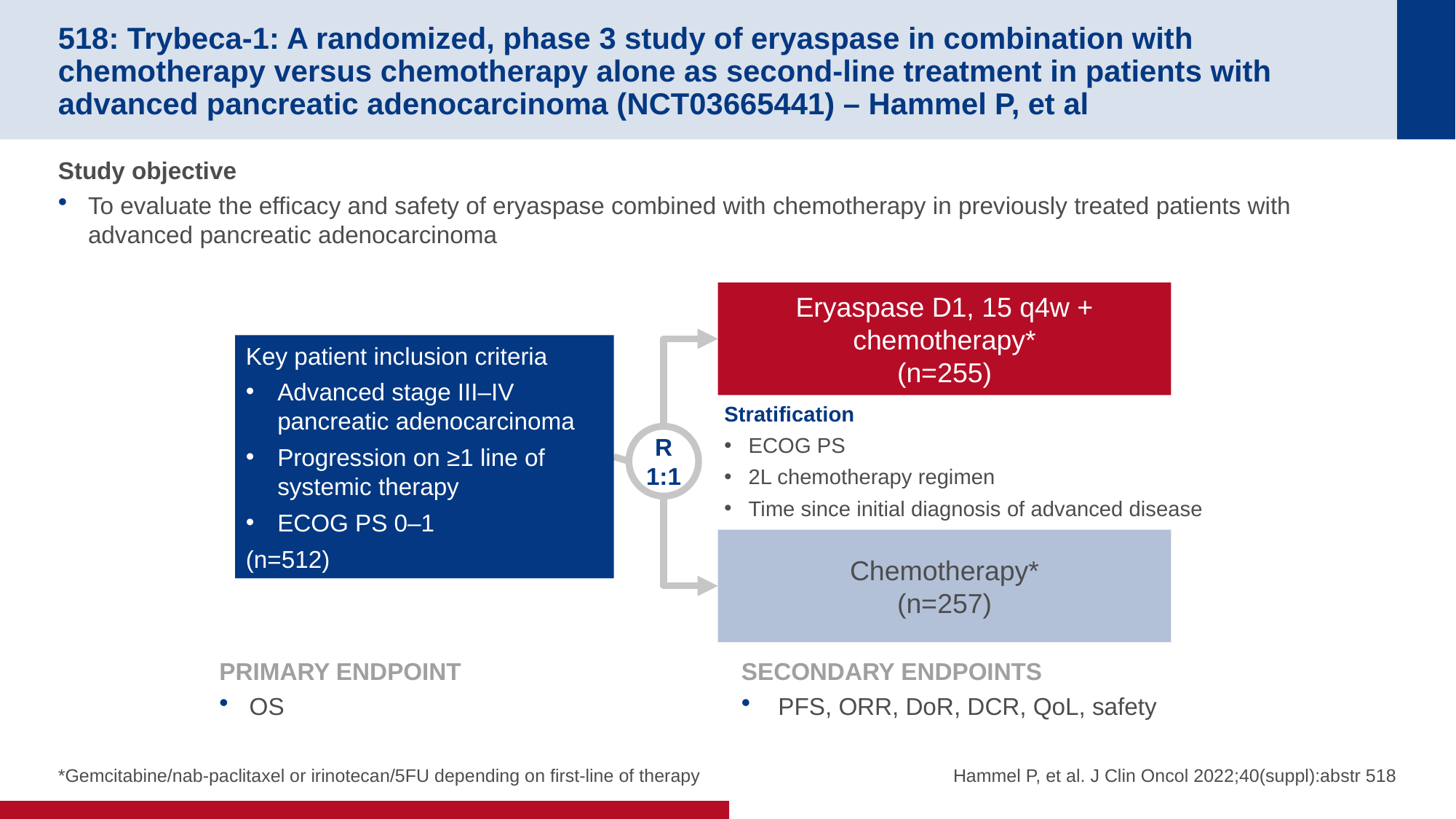

# 518: Trybeca-1: A randomized, phase 3 study of eryaspase in combination with chemotherapy versus chemotherapy alone as second-line treatment in patients with advanced pancreatic adenocarcinoma (NCT03665441) – Hammel P, et al
Study objective
To evaluate the efficacy and safety of eryaspase combined with chemotherapy in previously treated patients with advanced pancreatic adenocarcinoma
Eryaspase D1, 15 q4w + chemotherapy*
(n=255)
Key patient inclusion criteria
Advanced stage III–IV pancreatic adenocarcinoma
Progression on ≥1 line of systemic therapy
ECOG PS 0–1
(n=512)
Stratification
ECOG PS
2L chemotherapy regimen
Time since initial diagnosis of advanced disease
R
1:1
Chemotherapy*
(n=257)
PRIMARY ENDPOINT
OS
SECONDARY ENDPOINTS
 PFS, ORR, DoR, DCR, QoL, safety
*Gemcitabine/nab-paclitaxel or irinotecan/5FU depending on first-line of therapy
Hammel P, et al. J Clin Oncol 2022;40(suppl):abstr 518